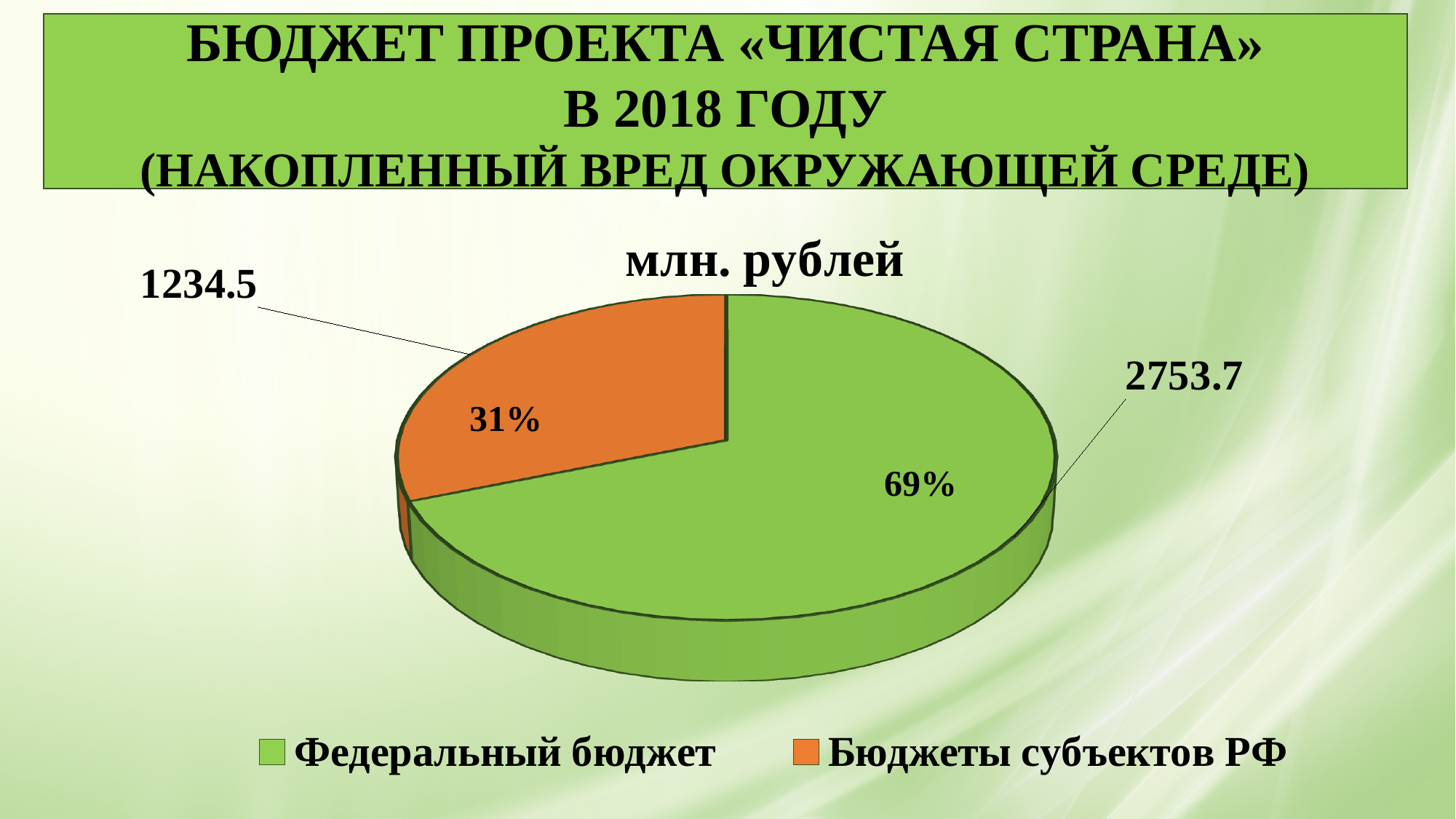

БЮДЖЕТ ПРОЕКТА «ЧИСТАЯ СТРАНА»
В 2018 ГОДУ
(НАКОПЛЕННЫЙ ВРЕД ОКРУЖАЮЩЕЙ СРЕДЕ)

[unsupported chart]